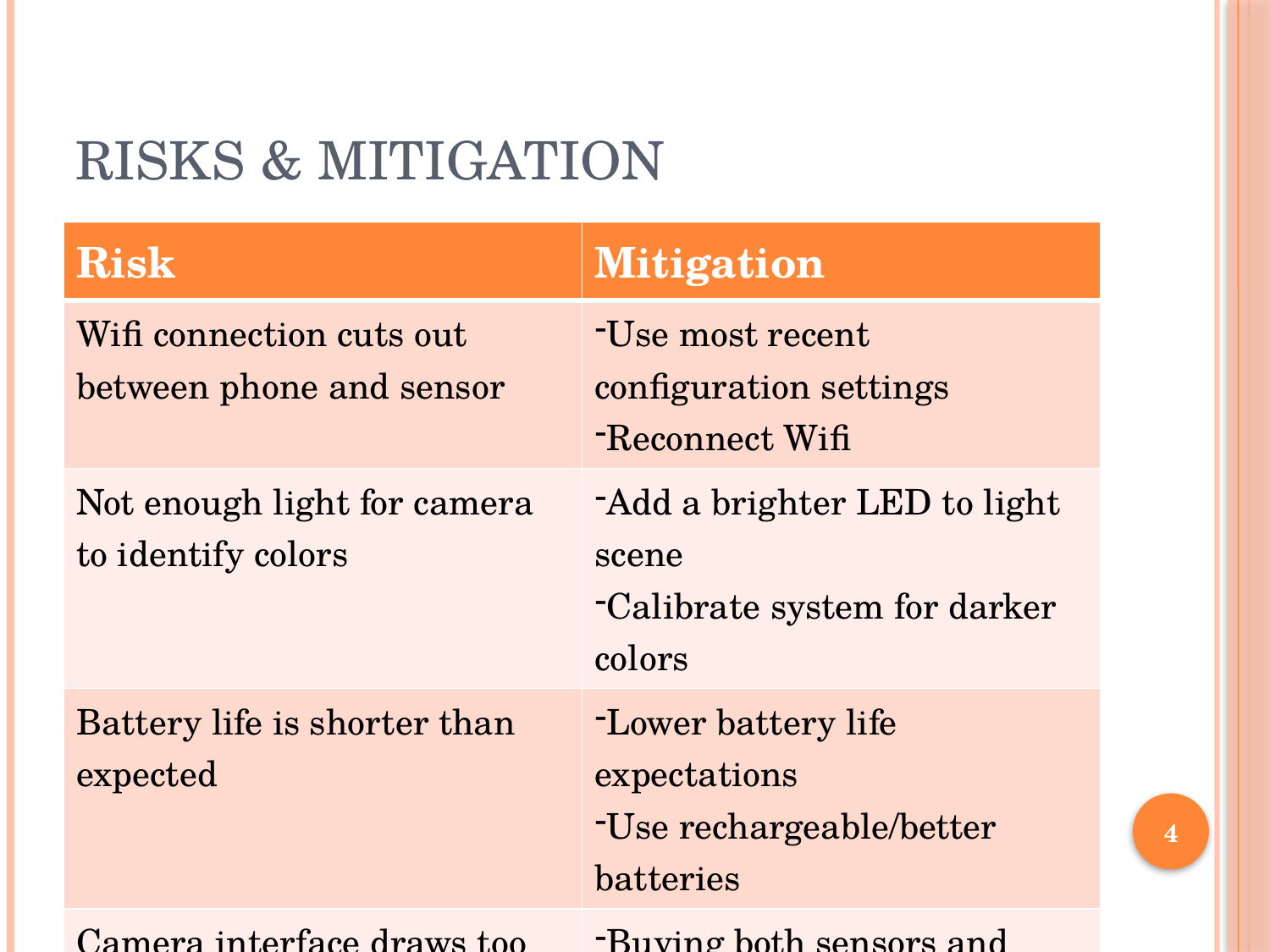

# Risks & Mitigation
| Risk | Mitigation |
| --- | --- |
| Wifi connection cuts out between phone and sensor | Use most recent configuration settings Reconnect Wifi |
| Not enough light for camera to identify colors | Add a brighter LED to light scene Calibrate system for darker colors |
| Battery life is shorter than expected | Lower battery life expectations Use rechargeable/better batteries |
| Camera interface draws too much power or is too clunky | Buying both sensors and camera to determine best form of input |
4